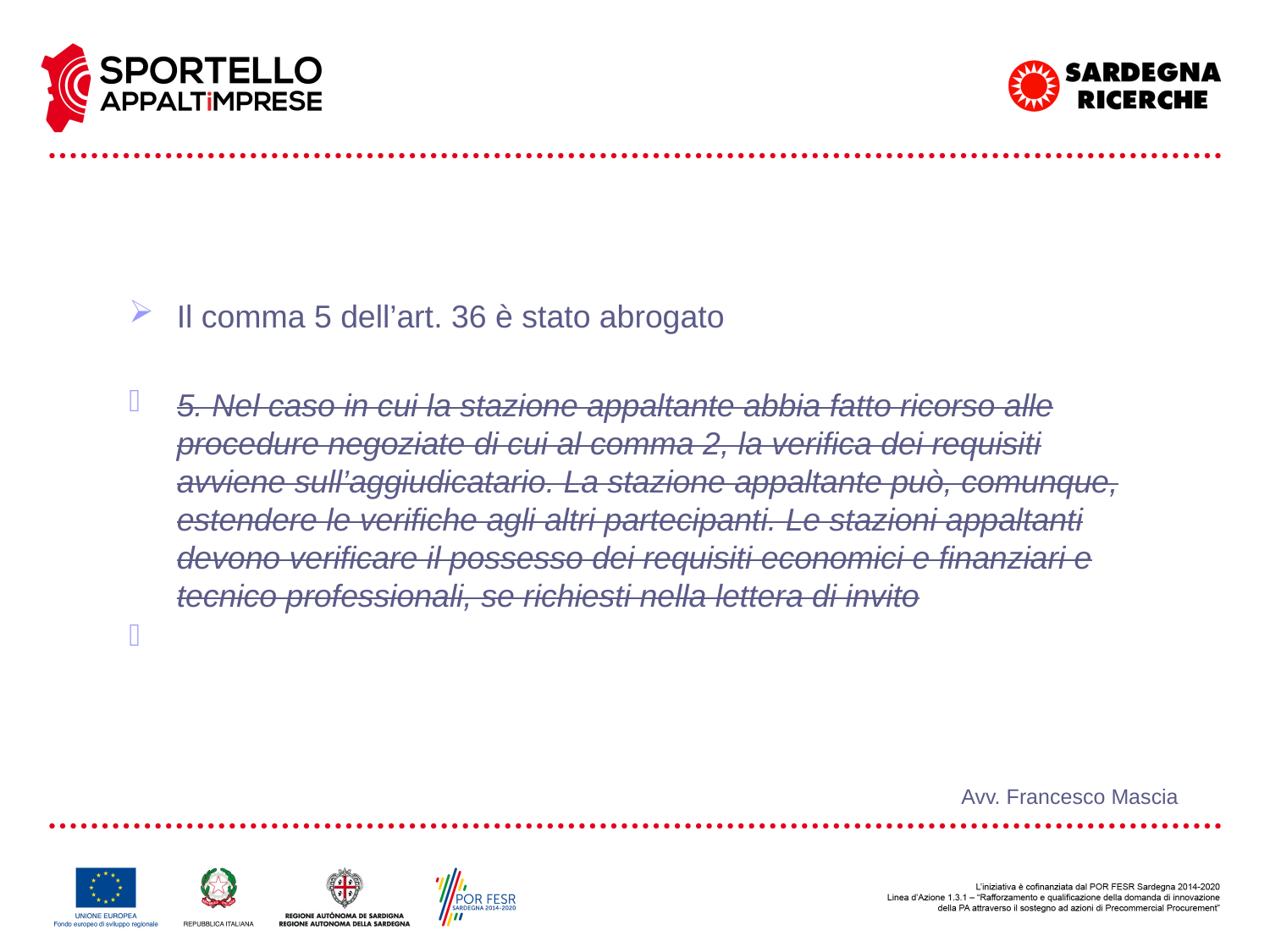

Il comma 5 dell’art. 36 è stato abrogato

5. Nel caso in cui la stazione appaltante abbia fatto ricorso alle procedure negoziate di cui al comma 2, la verifica dei requisiti avviene sull’aggiudicatario. La stazione appaltante può, comunque, estendere le verifiche agli altri partecipanti. Le stazioni appaltanti devono verificare il possesso dei requisiti economici e finanziari e tecnico professionali, se richiesti nella lettera di invito

Avv. Francesco Mascia